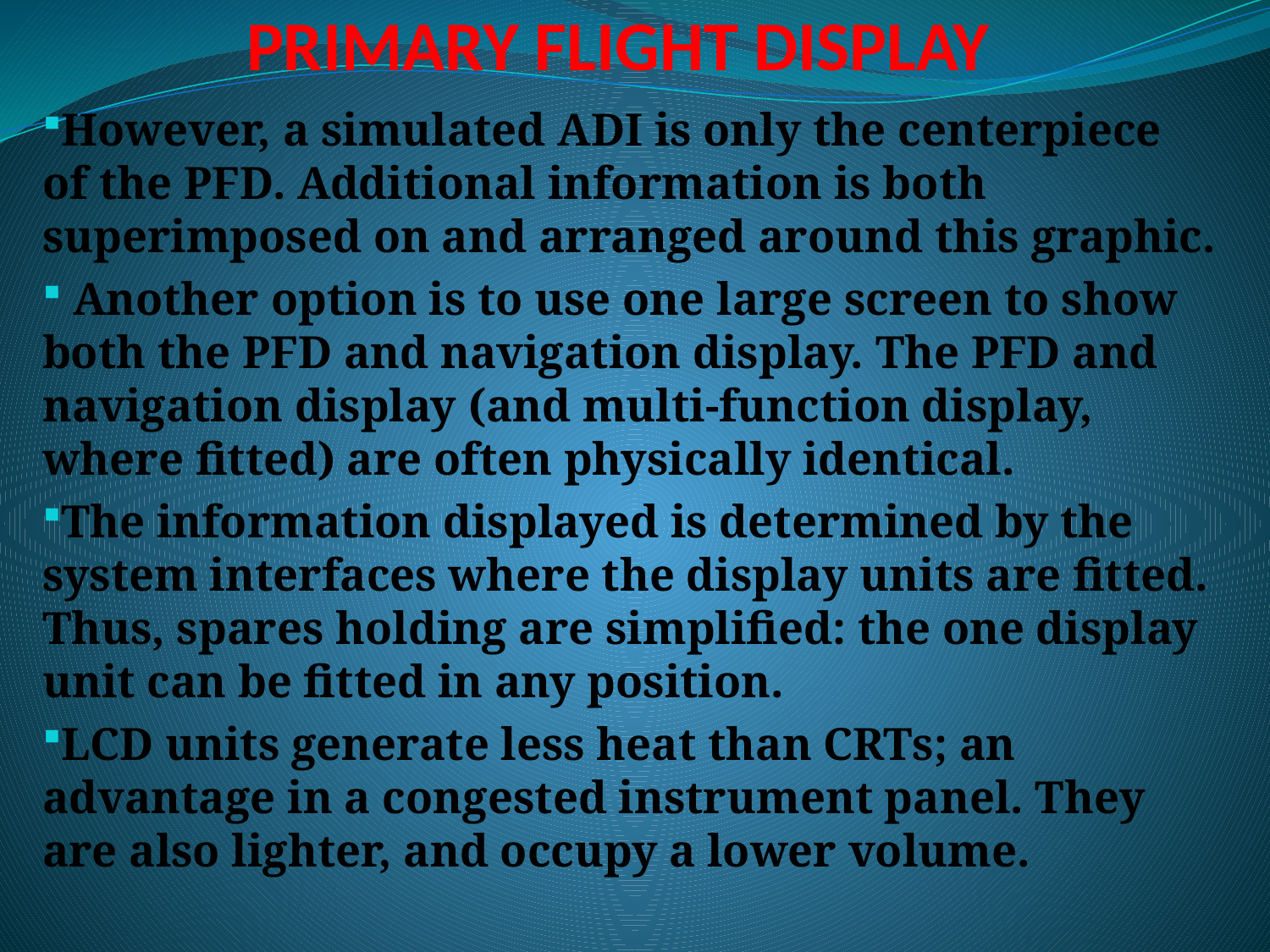

# PRIMARY FLIGHT DISPLAY
However, a simulated ADI is only the centerpiece of the PFD. Additional information is both superimposed on and arranged around this graphic.
 Another option is to use one large screen to show both the PFD and navigation display. The PFD and navigation display (and multi-function display, where fitted) are often physically identical.
The information displayed is determined by the system interfaces where the display units are fitted. Thus, spares holding are simplified: the one display unit can be fitted in any position.
LCD units generate less heat than CRTs; an advantage in a congested instrument panel. They are also lighter, and occupy a lower volume.